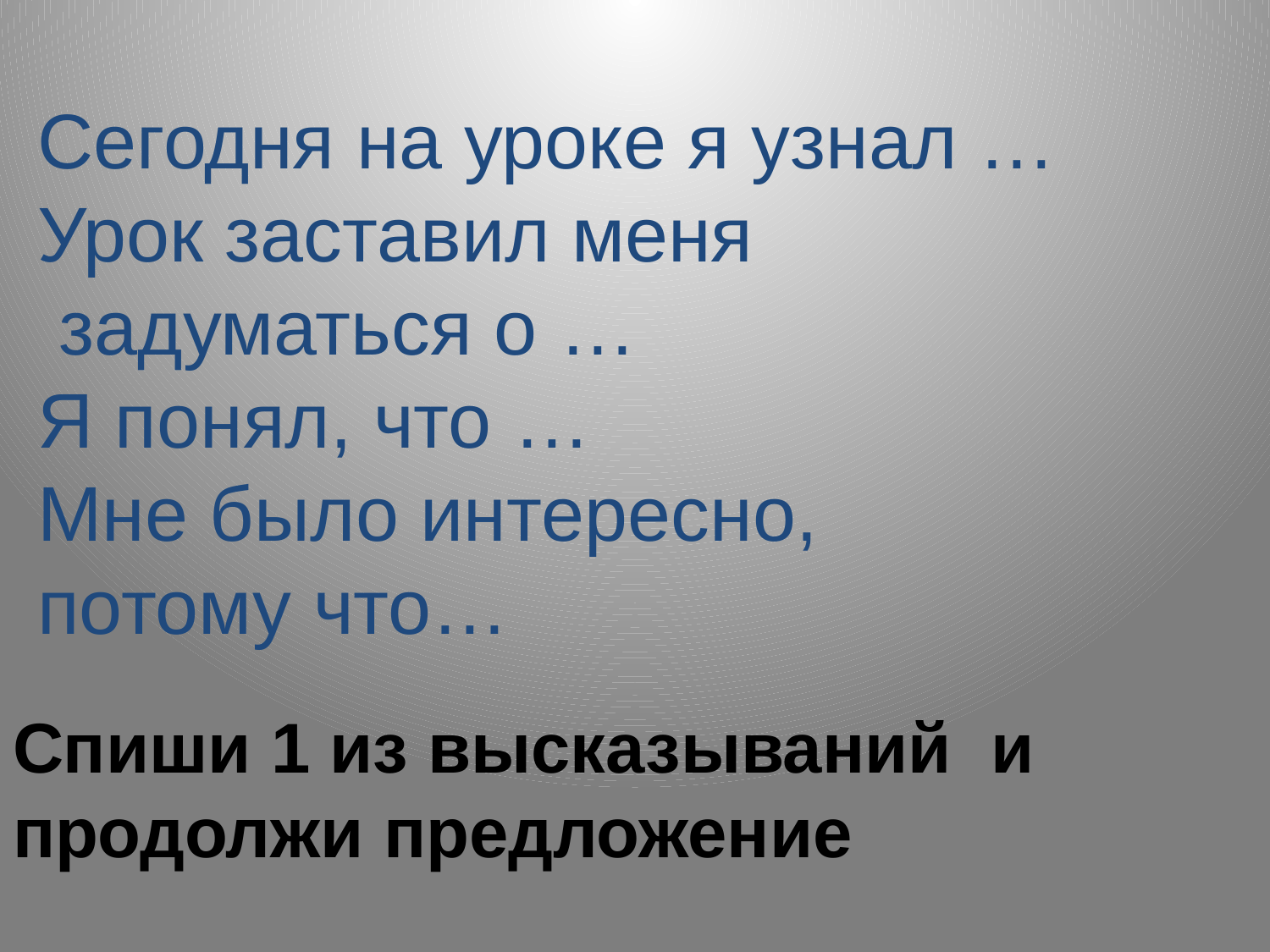

# Сегодня на уроке я узнал … Урок заставил меня задуматься о … Я понял, что … Мне было интересно, потому что…
Спиши 1 из высказываний  и продолжи предложение